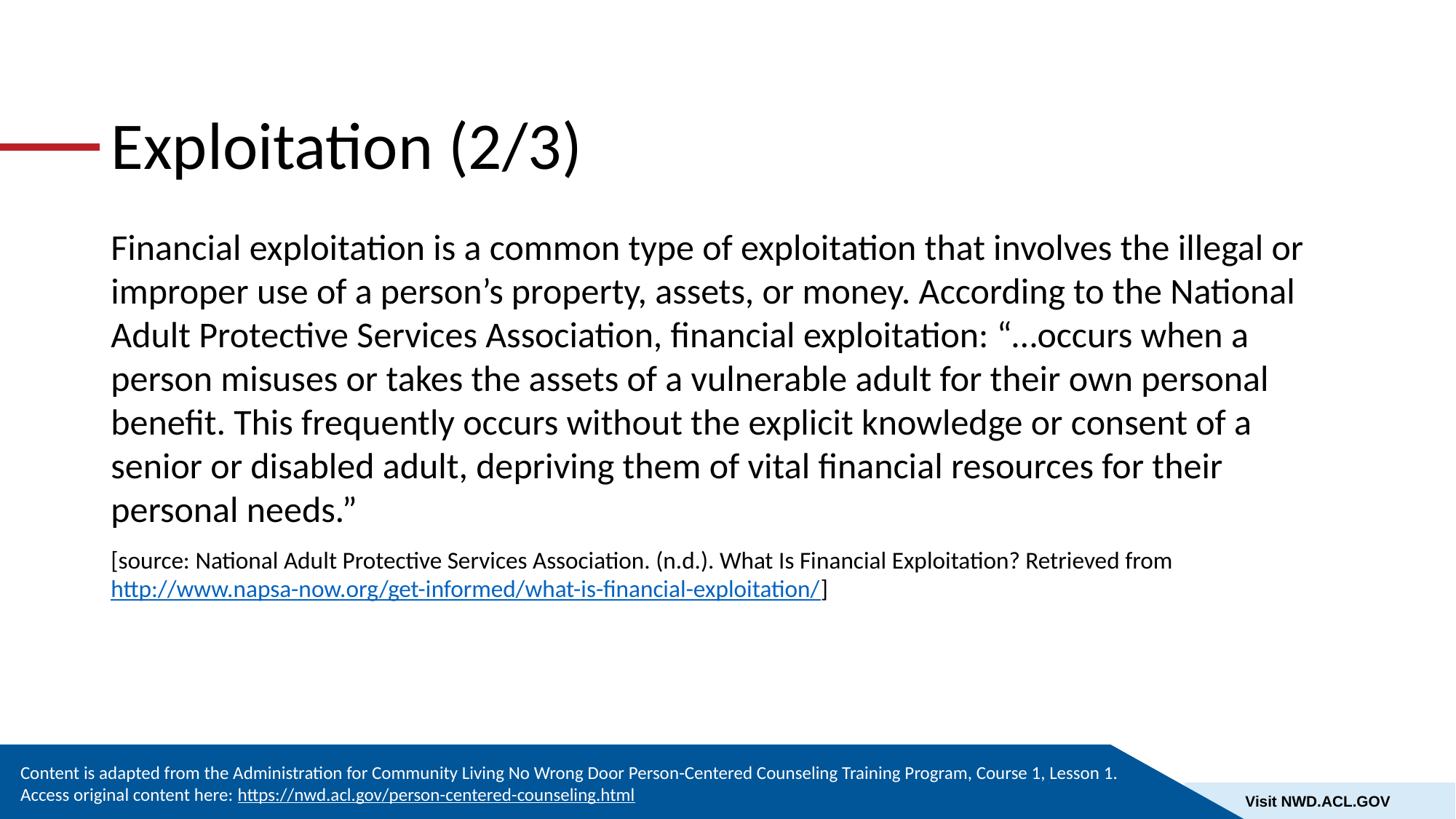

# Exploitation (2/3)
Financial exploitation is a common type of exploitation that involves the illegal or improper use of a person’s property, assets, or money. According to the National Adult Protective Services Association, financial exploitation: “…occurs when a person misuses or takes the assets of a vulnerable adult for their own personal benefit. This frequently occurs without the explicit knowledge or consent of a senior or disabled adult, depriving them of vital financial resources for their personal needs.”
[source: National Adult Protective Services Association. (n.d.). What Is Financial Exploitation? Retrieved from http://www.napsa-now.org/get-informed/what-is-financial-exploitation/]